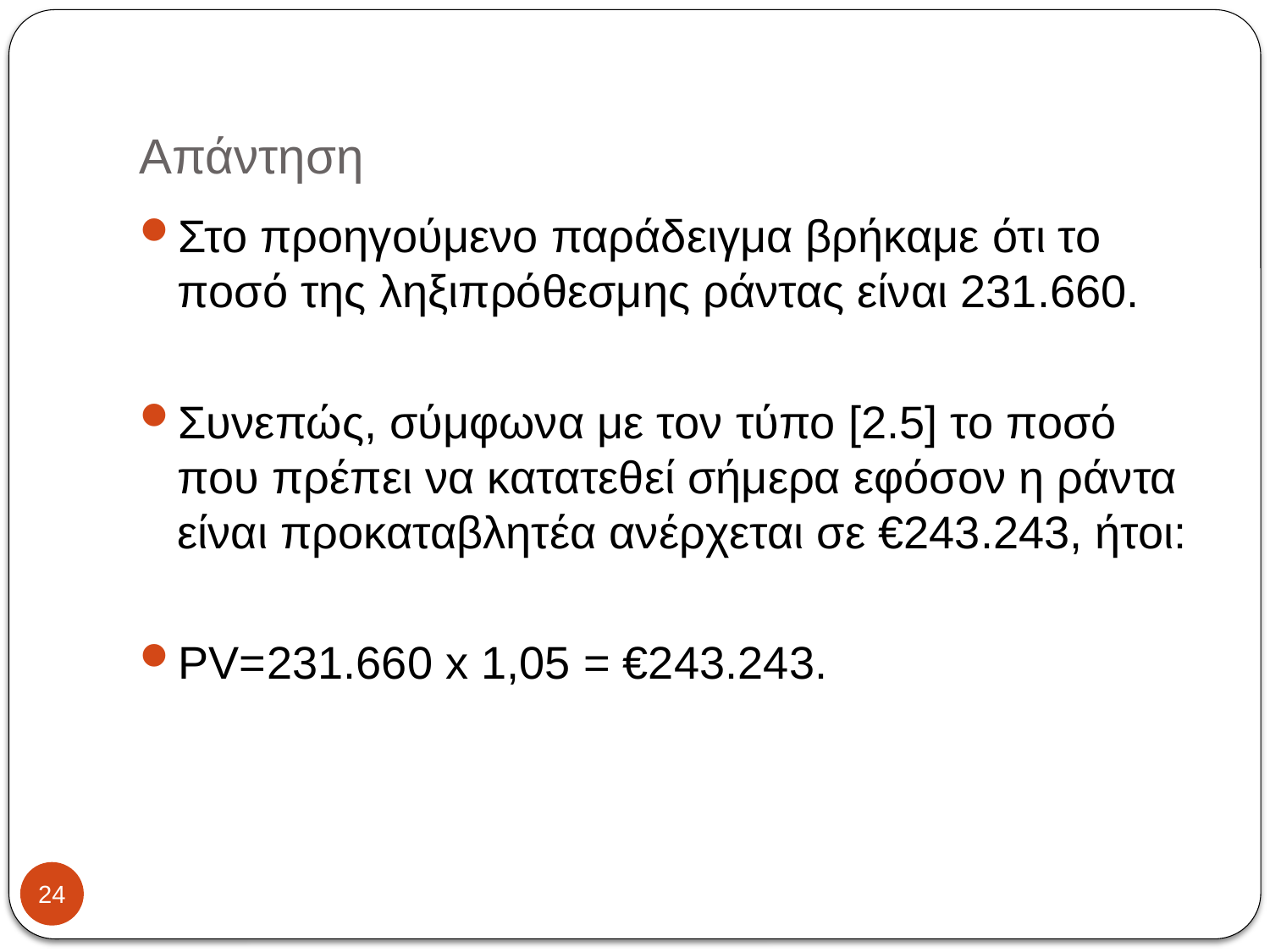

# Απάντηση
Στο προηγούμενο παράδειγμα βρήκαμε ότι το ποσό της ληξιπρόθεσμης ράντας είναι 231.660.

Συνεπώς, σύμφωνα με τον τύπο [2.5] το ποσό που πρέπει να κατατεθεί σήμερα εφόσον η ράντα είναι προκαταβλητέα ανέρχεται σε €243.243, ήτοι:

PV=231.660 x 1,05 = €243.243.

24